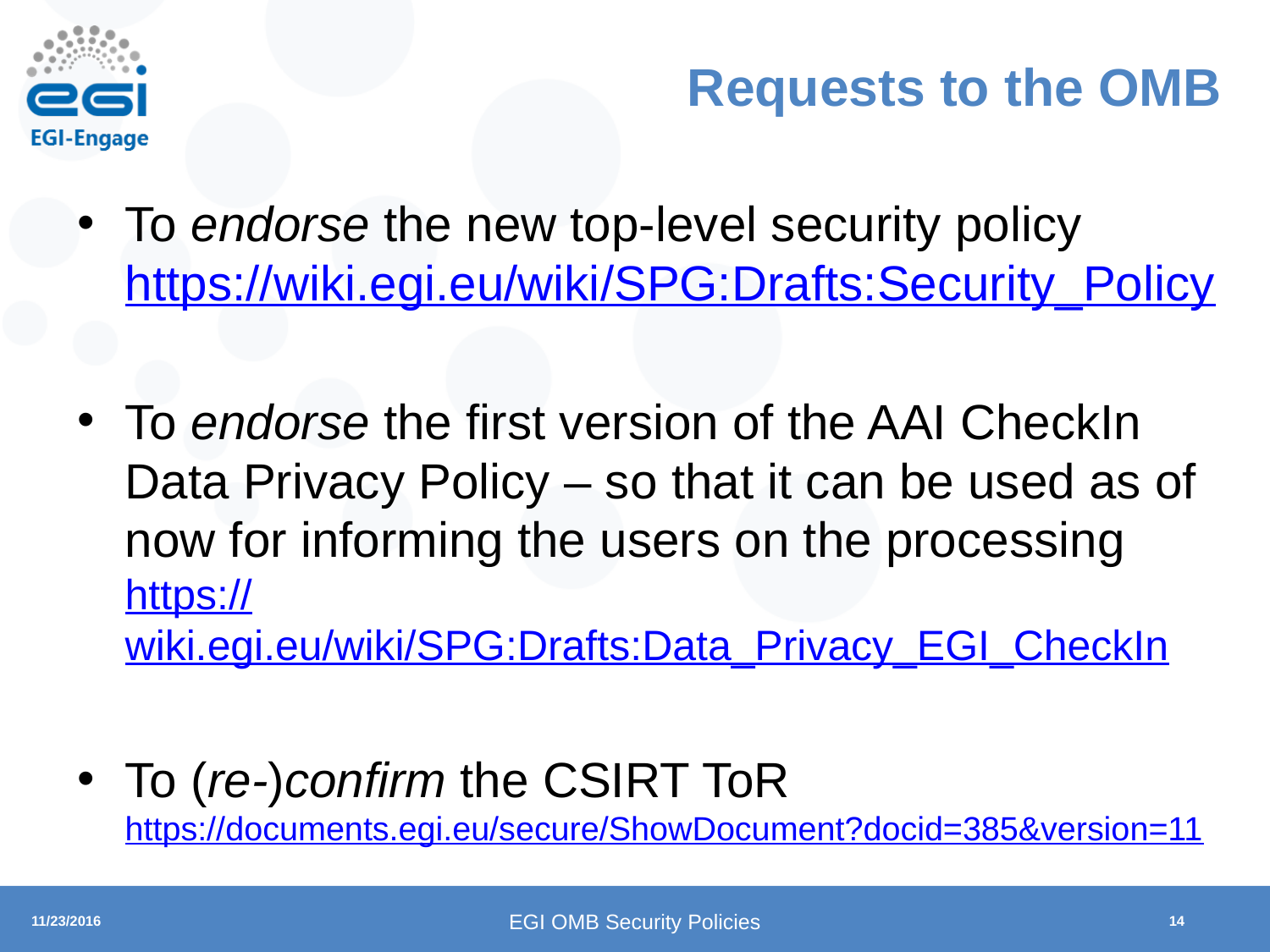

# Requests to the OMB
To endorse the new top-level security policy
https://wiki.egi.eu/wiki/SPG:Drafts:Security_Policy

To endorse the first version of the AAI CheckIn
Data Privacy Policy – so that it can be used as of now for informing the users on the processing
https://wiki.egi.eu/wiki/SPG:Drafts:Data_Privacy_EGI_CheckIn

To (re-)confirm the CSIRT ToR
https://documents.egi.eu/secure/ShowDocument?docid=385&version=11
EGI OMB Security Policies